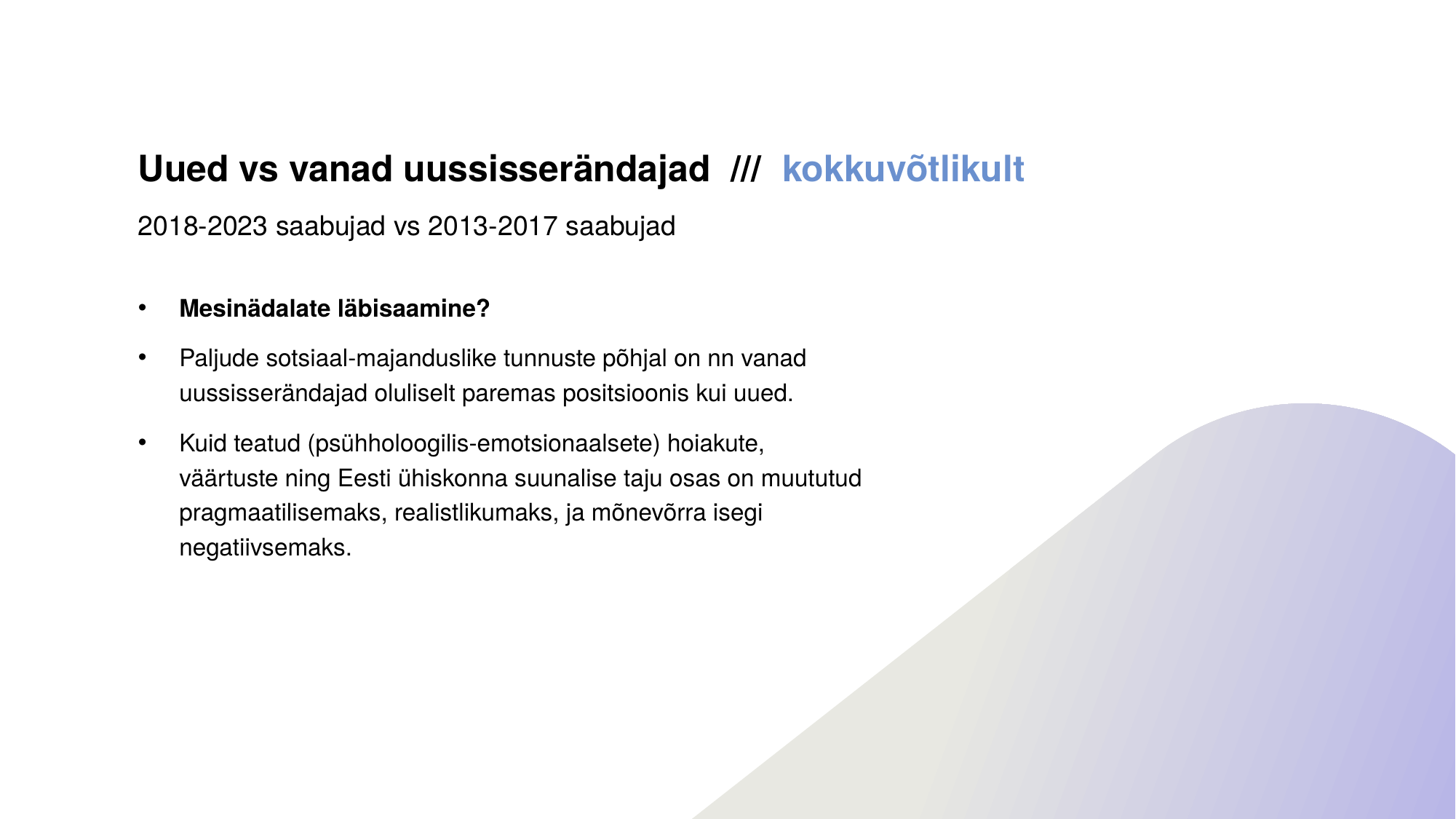

# Uued vs vanad uussisserändajad  ///  kokkuvõtlikult 2018-2023 saabujad vs 2013-2017 saabujad
Mesinädalate läbisaamine?
Paljude sotsiaal-majanduslike tunnuste põhjal on nn vanad uussisserändajad oluliselt paremas positsioonis kui uued.
Kuid teatud (psühholoogilis-emotsionaalsete) hoiakute, väärtuste ning Eesti ühiskonna suunalise taju osas on muututud pragmaatilisemaks, realistlikumaks, ja mõnevõrra isegi negatiivsemaks.